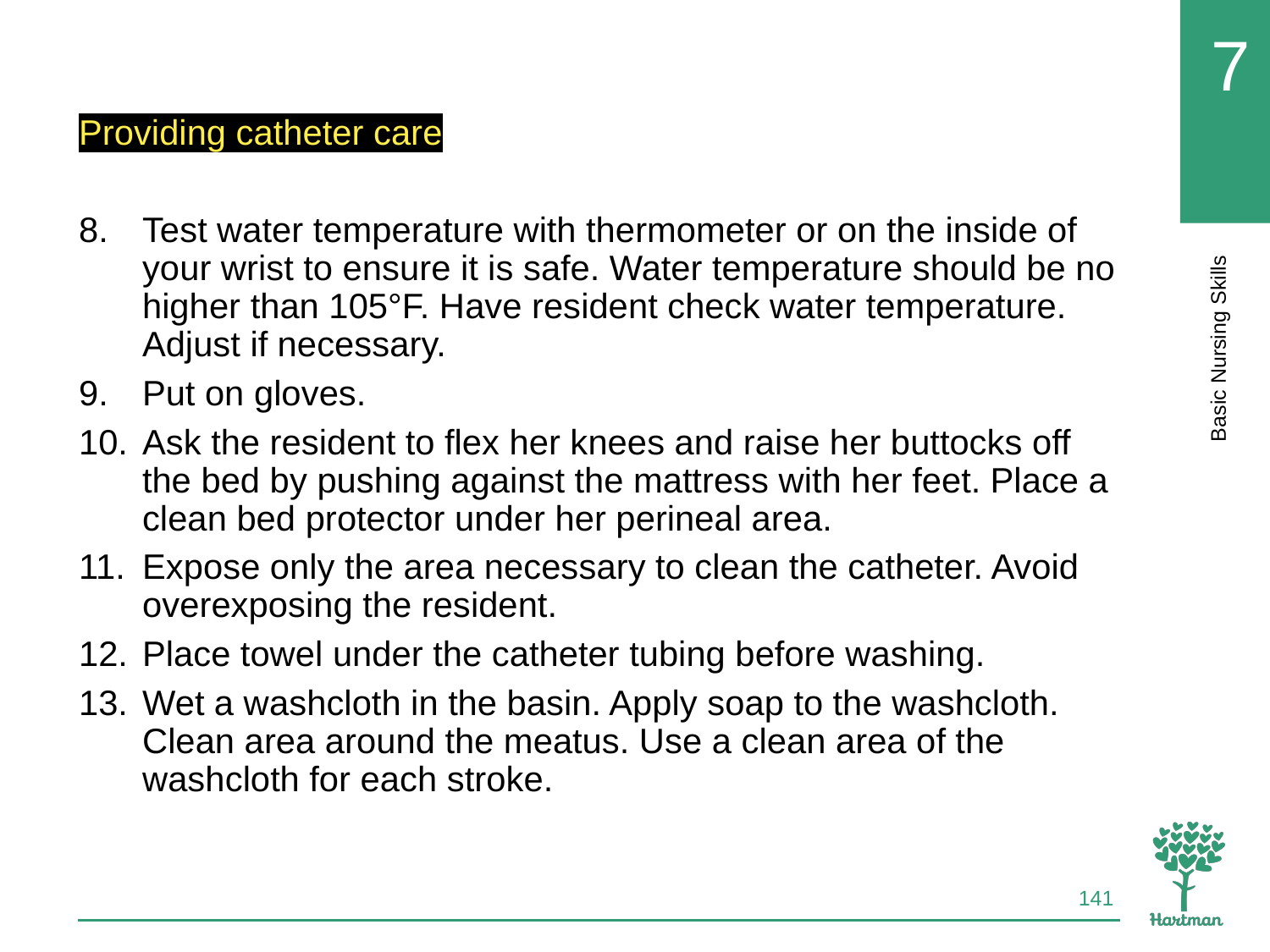

# LO6, content 6
Providing catheter care

Test water temperature with thermometer or on the inside of your wrist to ensure it is safe. Water temperature should be no higher than 105°F. Have resident check water temperature. Adjust if necessary.
Put on gloves.
Ask the resident to flex her knees and raise her buttocks off the bed by pushing against the mattress with her feet. Place a clean bed protector under her perineal area.
Expose only the area necessary to clean the catheter. Avoid overexposing the resident.
Place towel under the catheter tubing before washing.
Wet a washcloth in the basin. Apply soap to the washcloth. Clean area around the meatus. Use a clean area of the washcloth for each stroke.

141